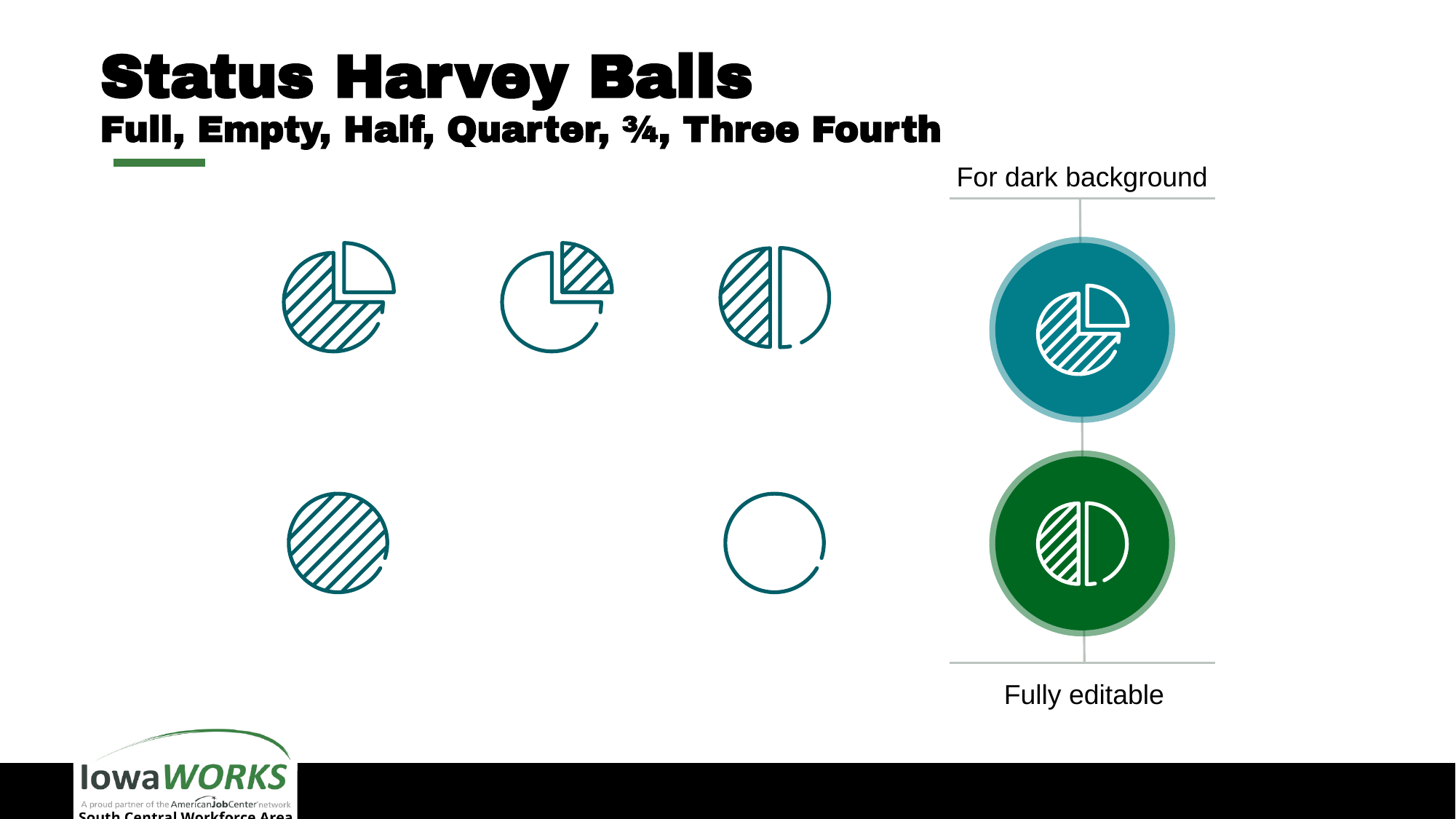

# Status Harvey Balls Full, Empty, Half, Quarter, ¾, Three Fourth
For dark background

Fully editable